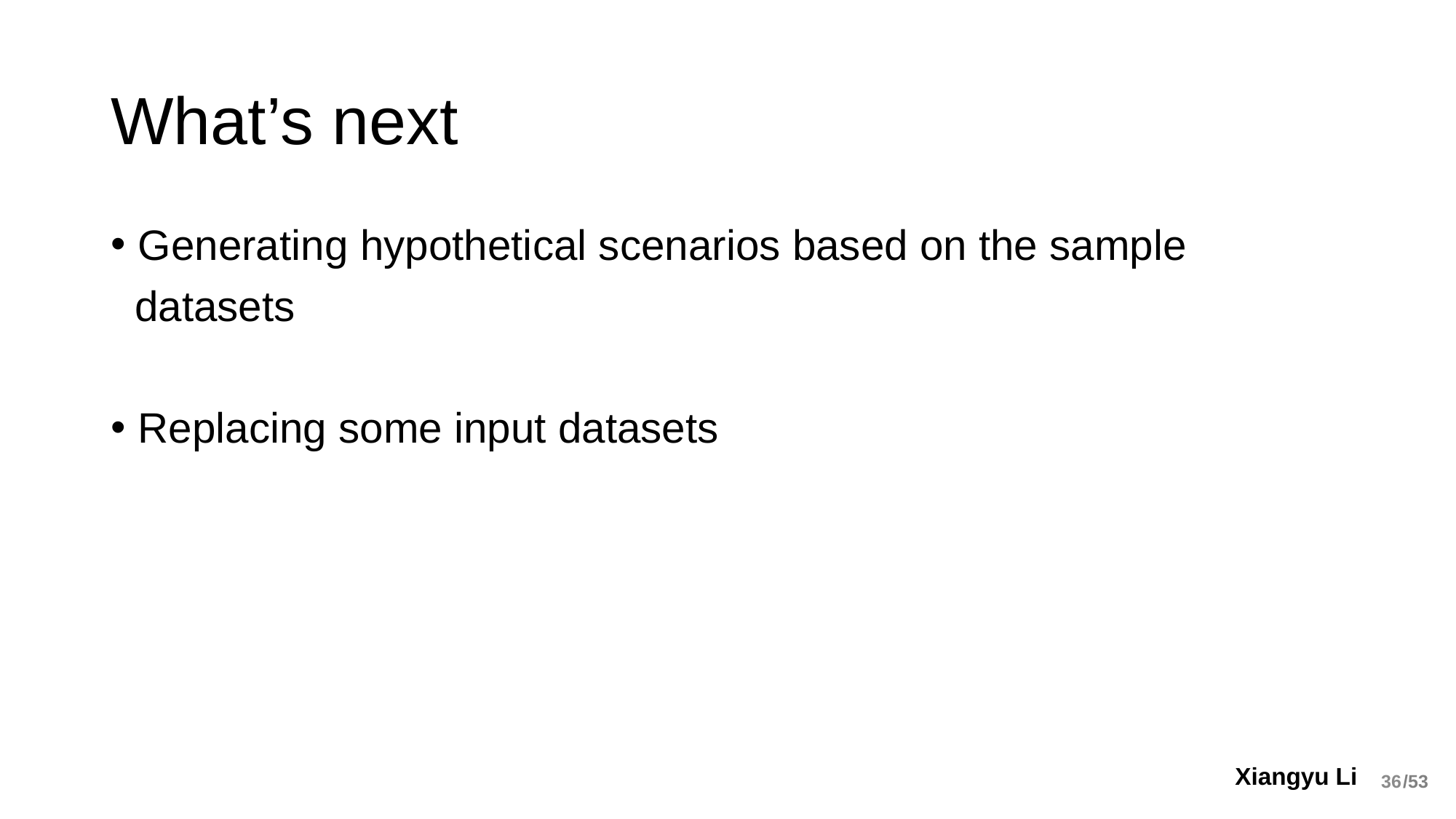

# What’s next
Generating hypothetical scenarios based on the sample
  datasets

Replacing some input datasets
Xiangyu Li
36